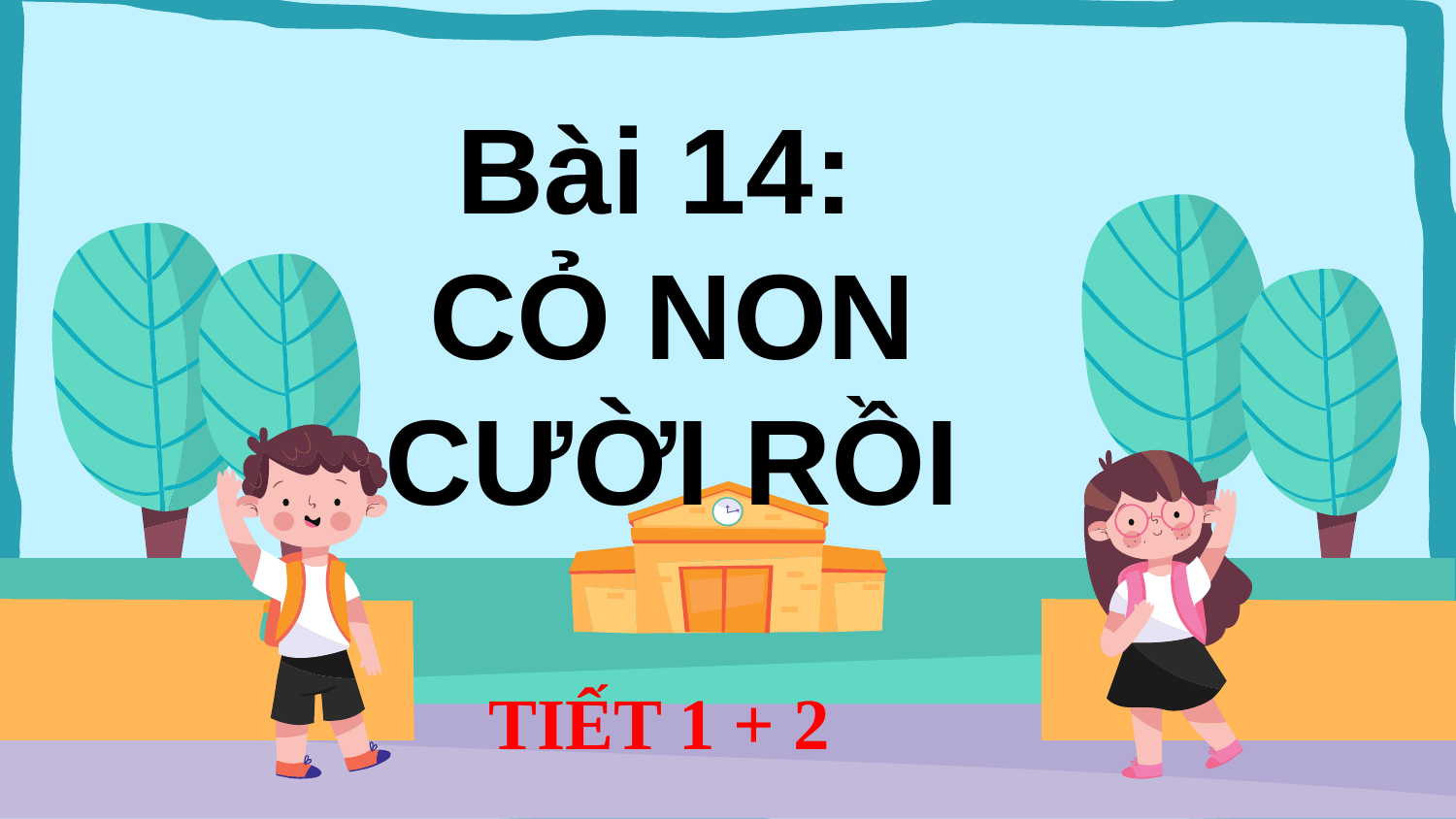

# Bài 14: CỎ NON CƯỜI RỒI

TIẾT 1 + 2